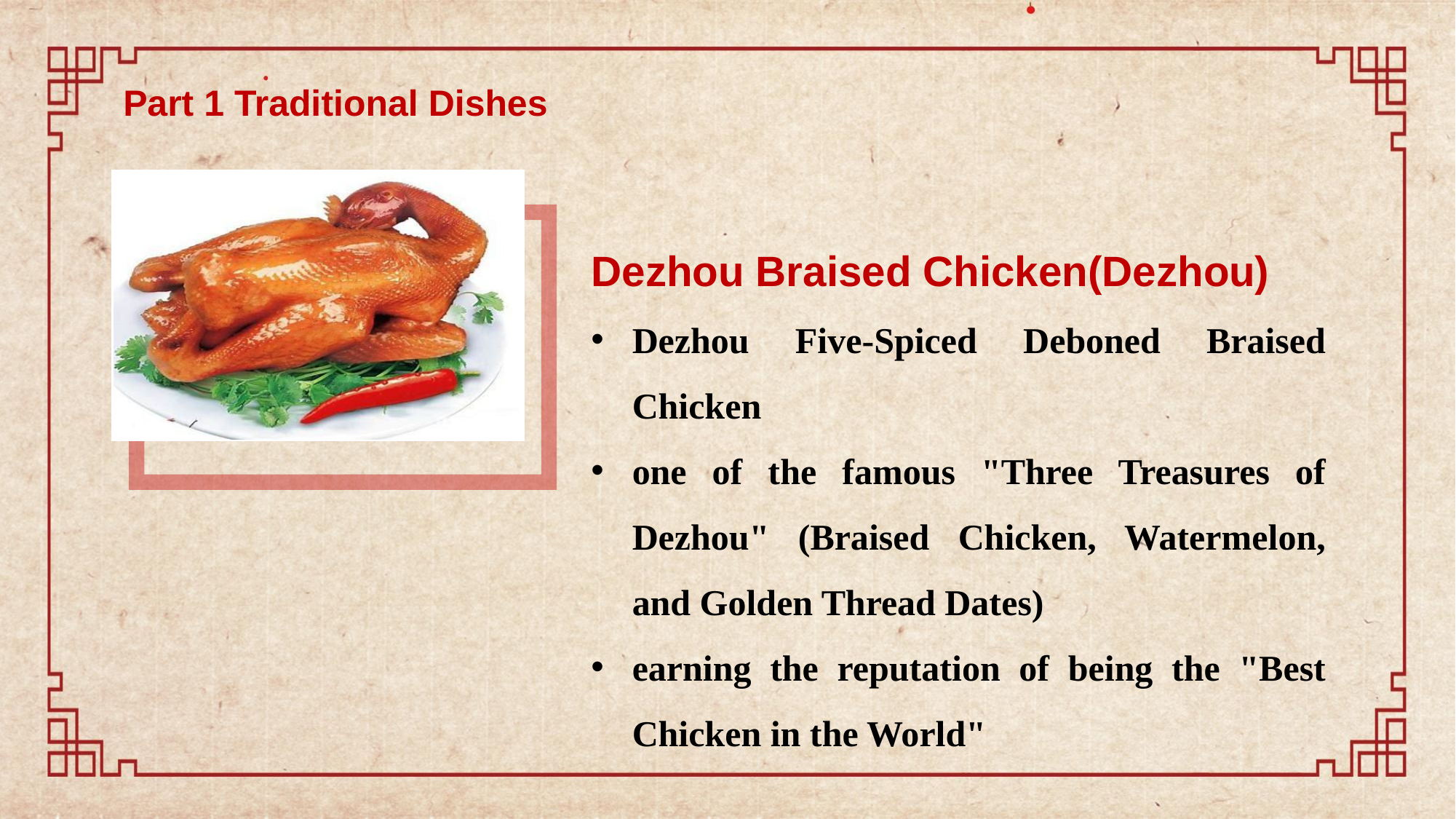

Part 1 Traditional Dishes

Dezhou Braised Chicken(Dezhou)
Dezhou Five-Spiced Deboned Braised Chicken
one of the famous "Three Treasures of Dezhou" (Braised Chicken, Watermelon, and Golden Thread Dates)
earning the reputation of being the "Best Chicken in the World"